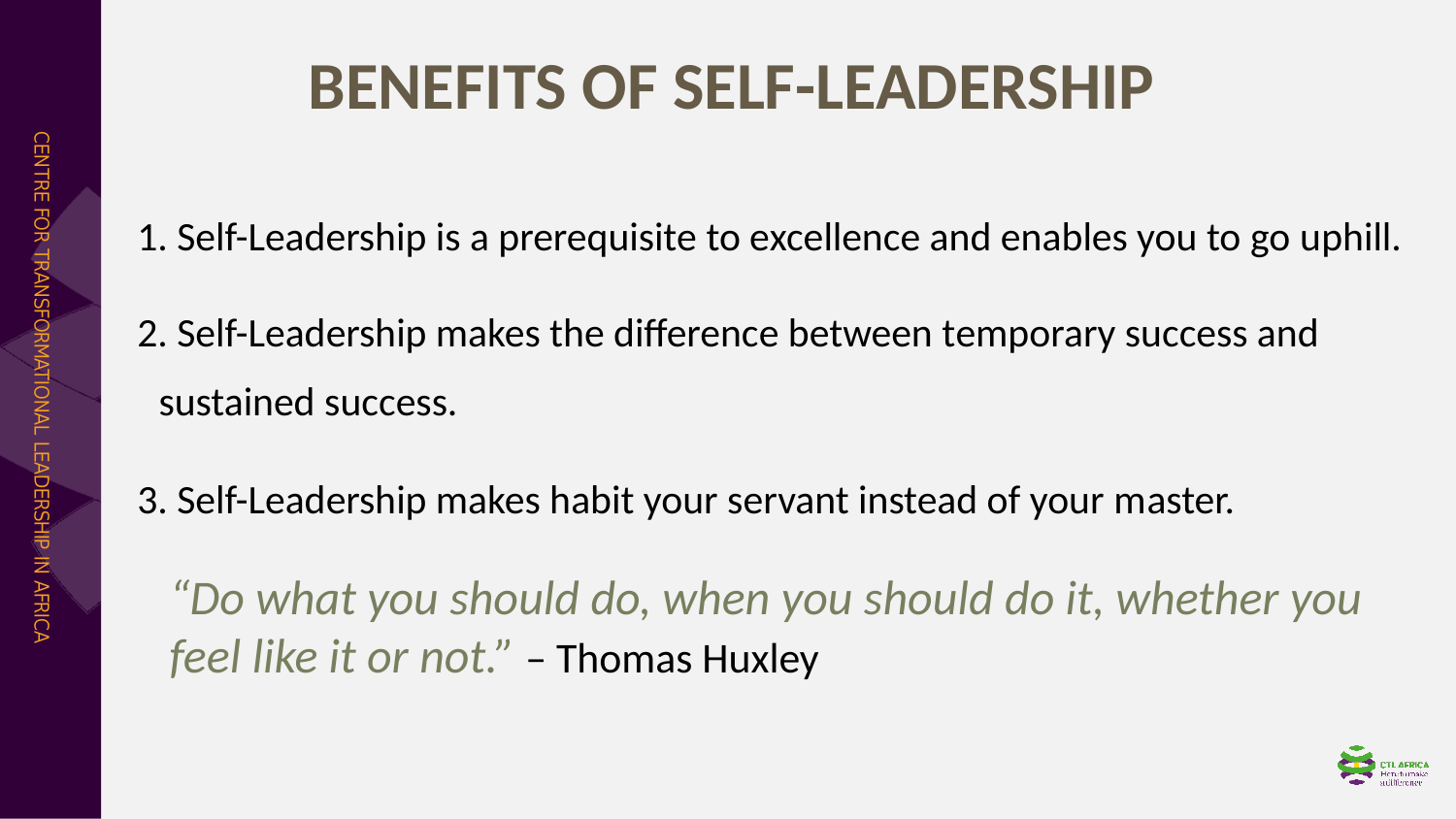

BENEFITS OF SELF-LEADERSHIP
1. Self-Leadership is a prerequisite to excellence and enables you to go uphill.

2. Self-Leadership makes the difference between temporary success and  sustained success.

3. Self-Leadership makes habit your servant instead of your master.

“Do what you should do, when you should do it, whether you feel like it or not.” – Thomas Huxley